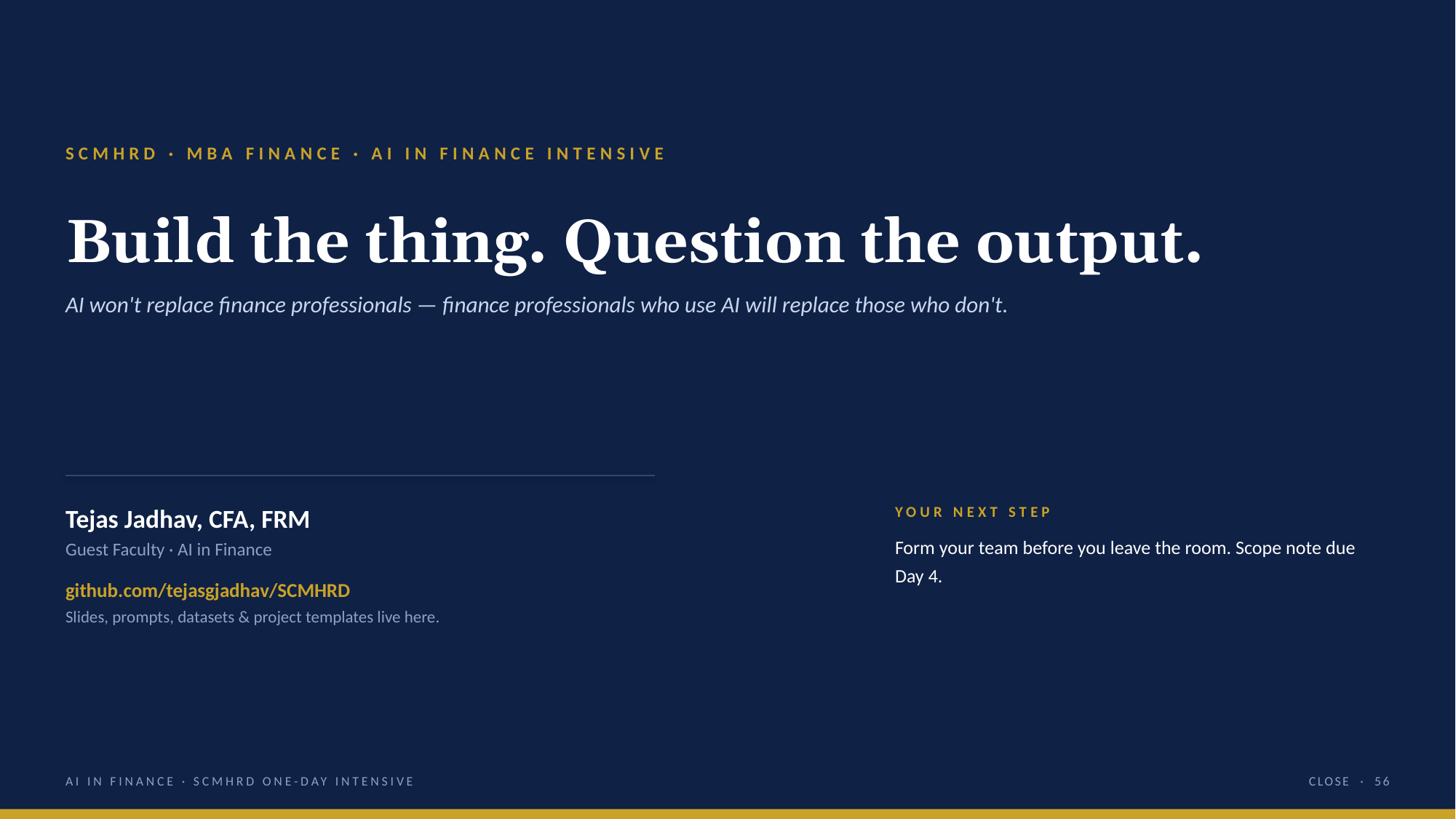

SCMHRD · MBA FINANCE · AI IN FINANCE INTENSIVE
Build the thing. Question the output.
AI won't replace finance professionals — finance professionals who use AI will replace those who don't.

Tejas Jadhav, CFA, FRM
Guest Faculty · AI in Finance
github.com/tejasgjadhav/SCMHRD
Slides, prompts, datasets & project templates live here.
YOUR NEXT STEP
Form your team before you leave the room. Scope note due Day 4.
AI IN FINANCE · SCMHRD ONE-DAY INTENSIVE
CLOSE  ·  56